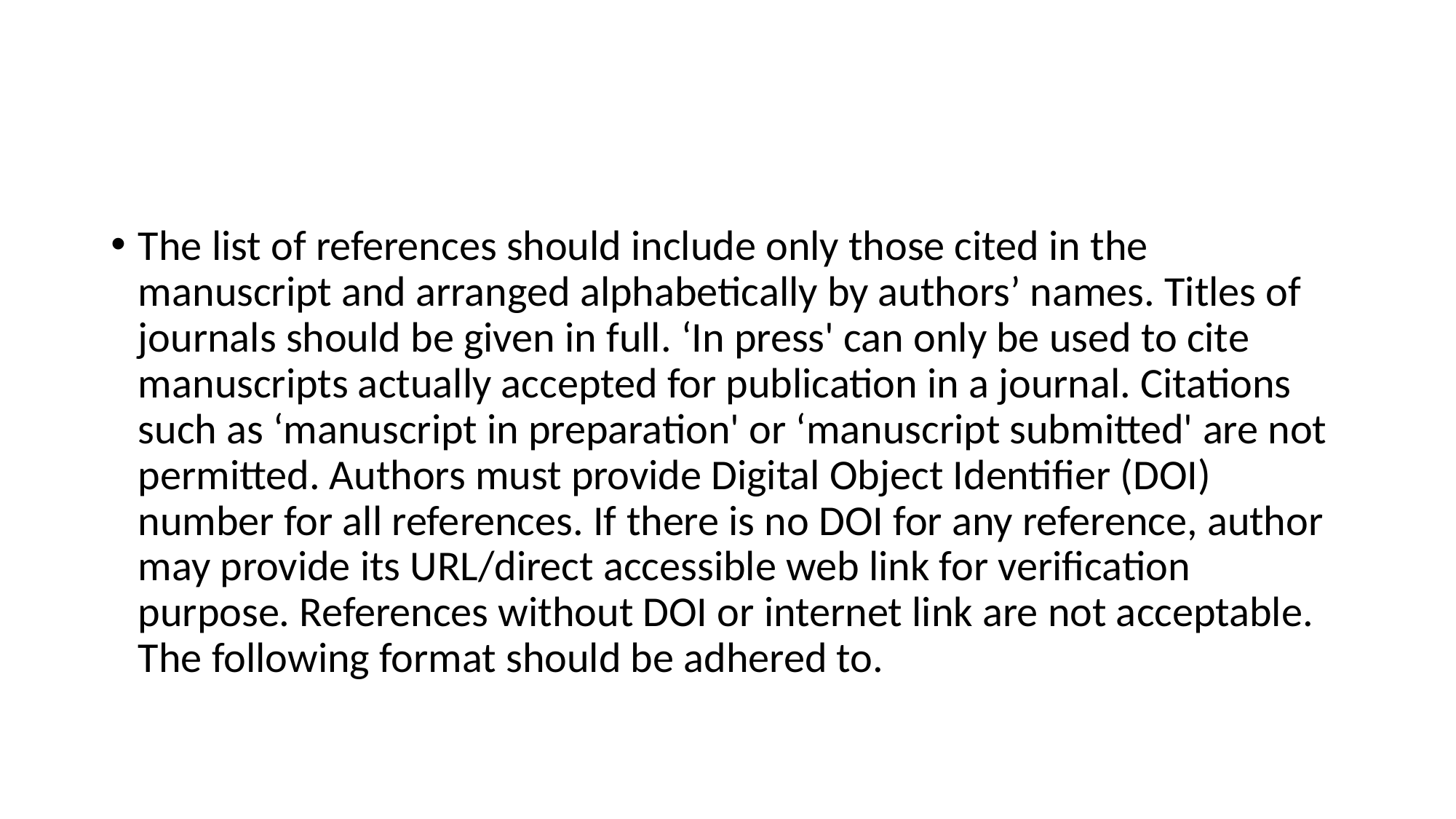

#
The list of references should include only those cited in the manuscript and arranged alphabetically by authors’ names. Titles of journals should be given in full. ‘In press' can only be used to cite manuscripts actually accepted for publication in a journal. Citations such as ‘manuscript in preparation' or ‘manuscript submitted' are not permitted. Authors must provide Digital Object Identifier (DOI) number for all references. If there is no DOI for any reference, author may provide its URL/direct accessible web link for verification purpose. References without DOI or internet link are not acceptable.  The following format should be adhered to.